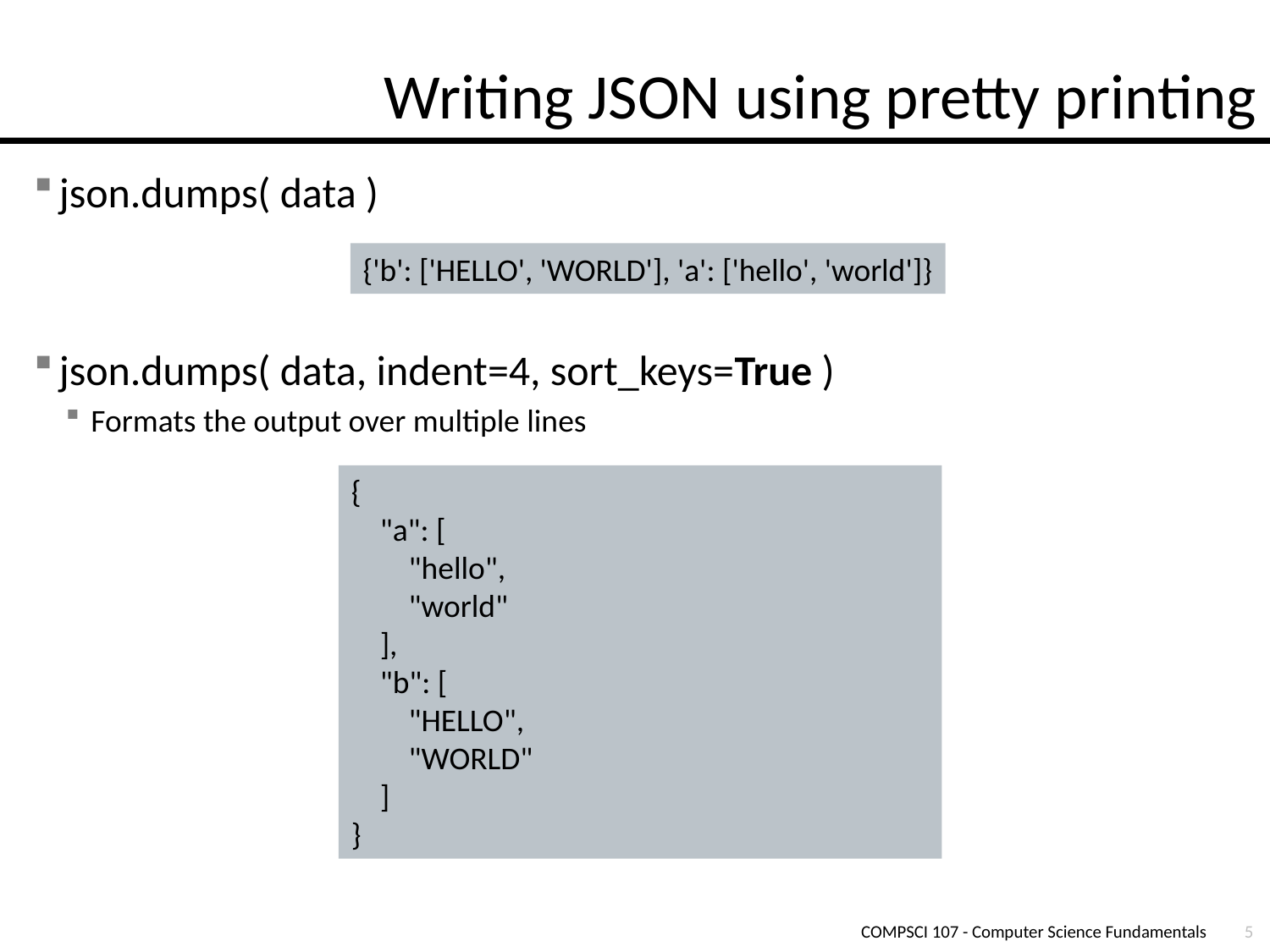

# Writing JSON using pretty printing
json.dumps( data )

json.dumps( data, indent=4, sort_keys=True )
Formats the output over multiple lines
{'b': ['HELLO', 'WORLD'], 'a': ['hello', 'world']}
{
    "a": [
        "hello",
        "world"
    ],
    "b": [
        "HELLO",
        "WORLD"
    ]
}
COMPSCI 107 - Computer Science Fundamentals
5